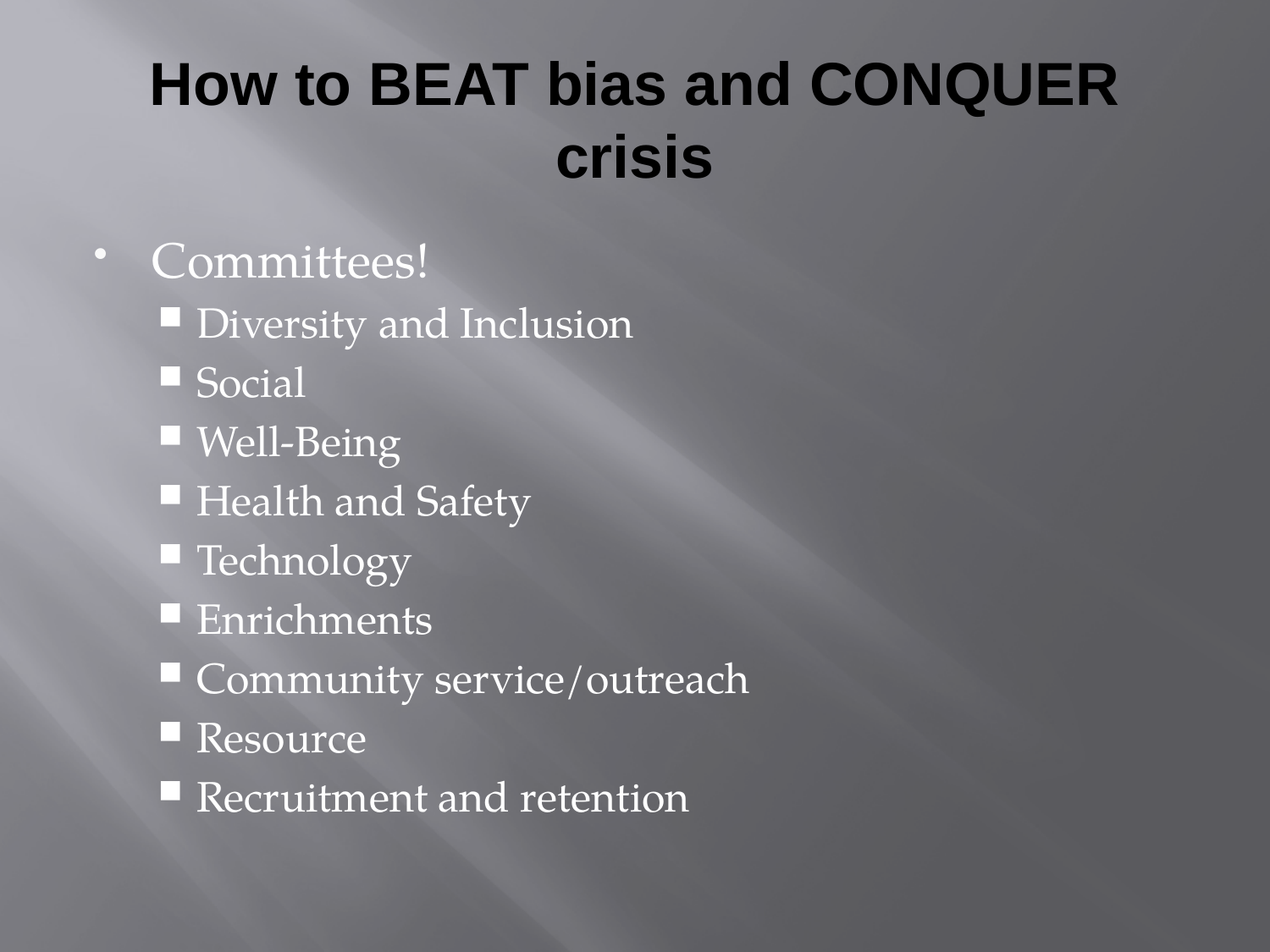

# How to BEAT bias and CONQUER crisis
Committees!
Diversity and Inclusion
Social
Well-Being
Health and Safety
Technology
Enrichments
Community service/outreach
Resource
Recruitment and retention